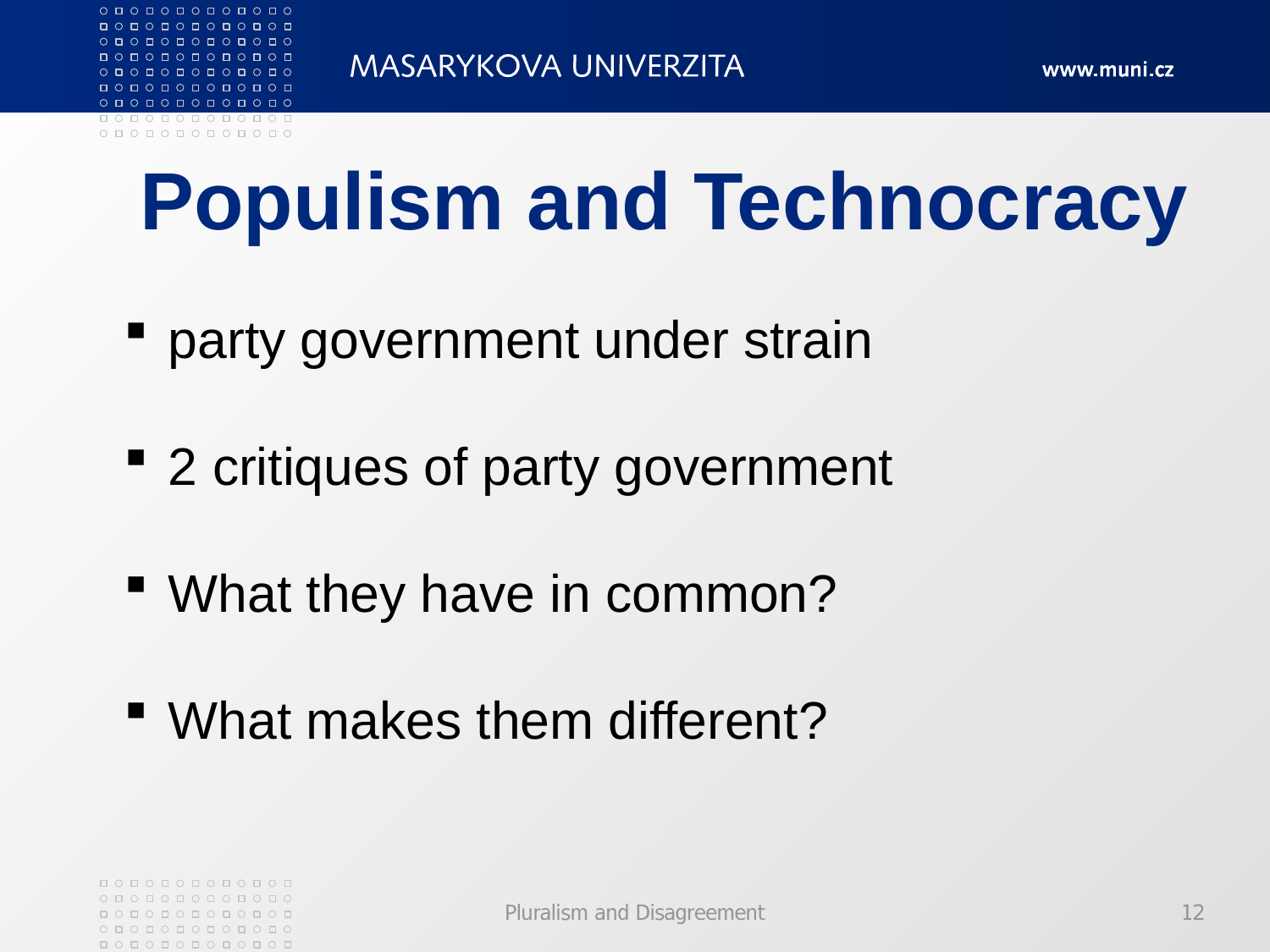

# Populism and Technocracy
 party government under strain

 2 critiques of party government

 What they have in common?

 What makes them different?
Pluralism and Disagreement
12